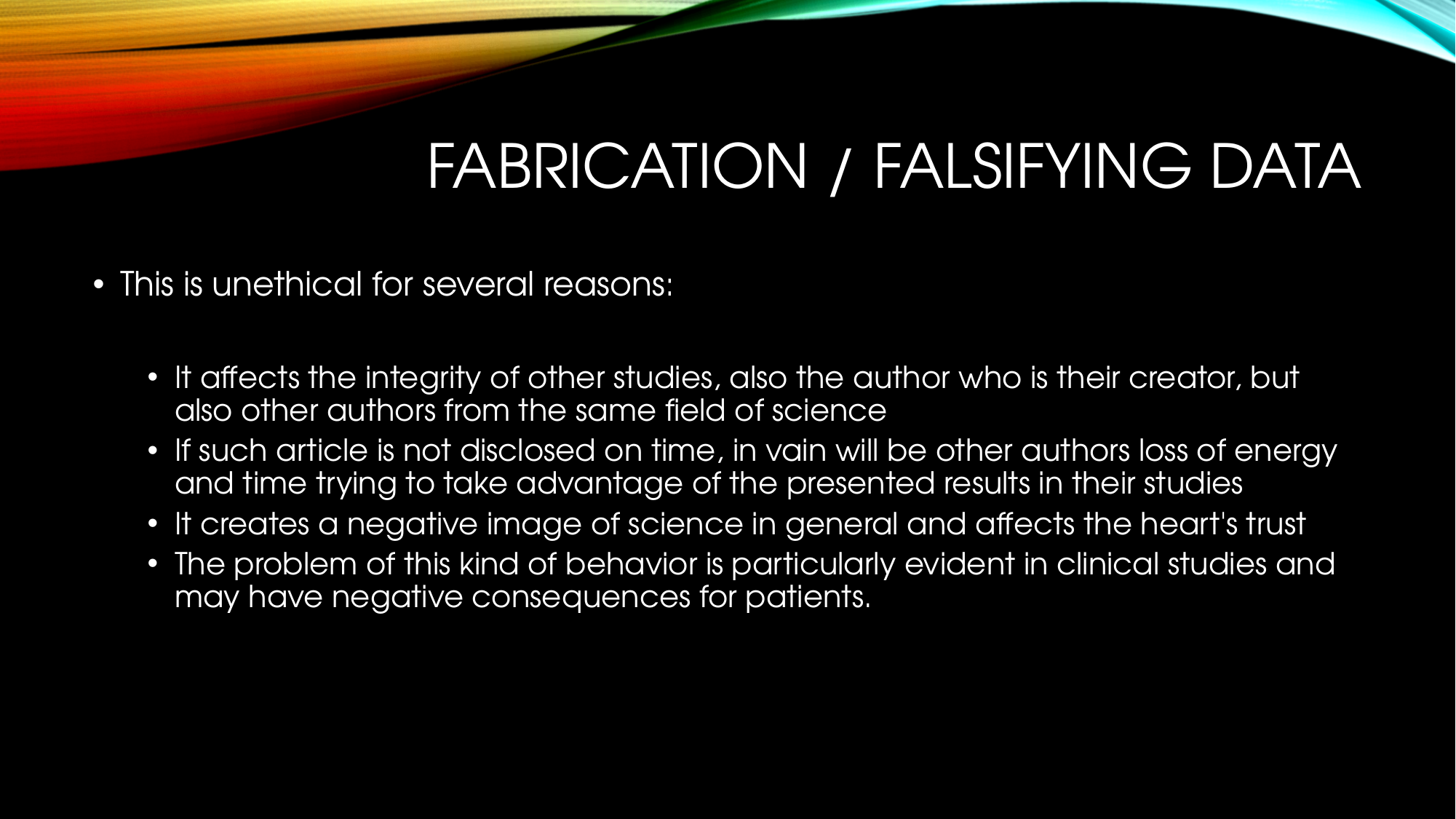

# Fabrication / Falsifying Data
This is unethical for several reasons:

It affects the integrity of other studies, also the author who is their creator, but also other authors from the same field of science
If such article is not disclosed on time, in vain will be other authors loss of energy and time trying to take advantage of the presented results in their studies
It creates a negative image of science in general and affects the heart's trust
The problem of this kind of behavior is particularly evident in clinical studies and may have negative consequences for patients.